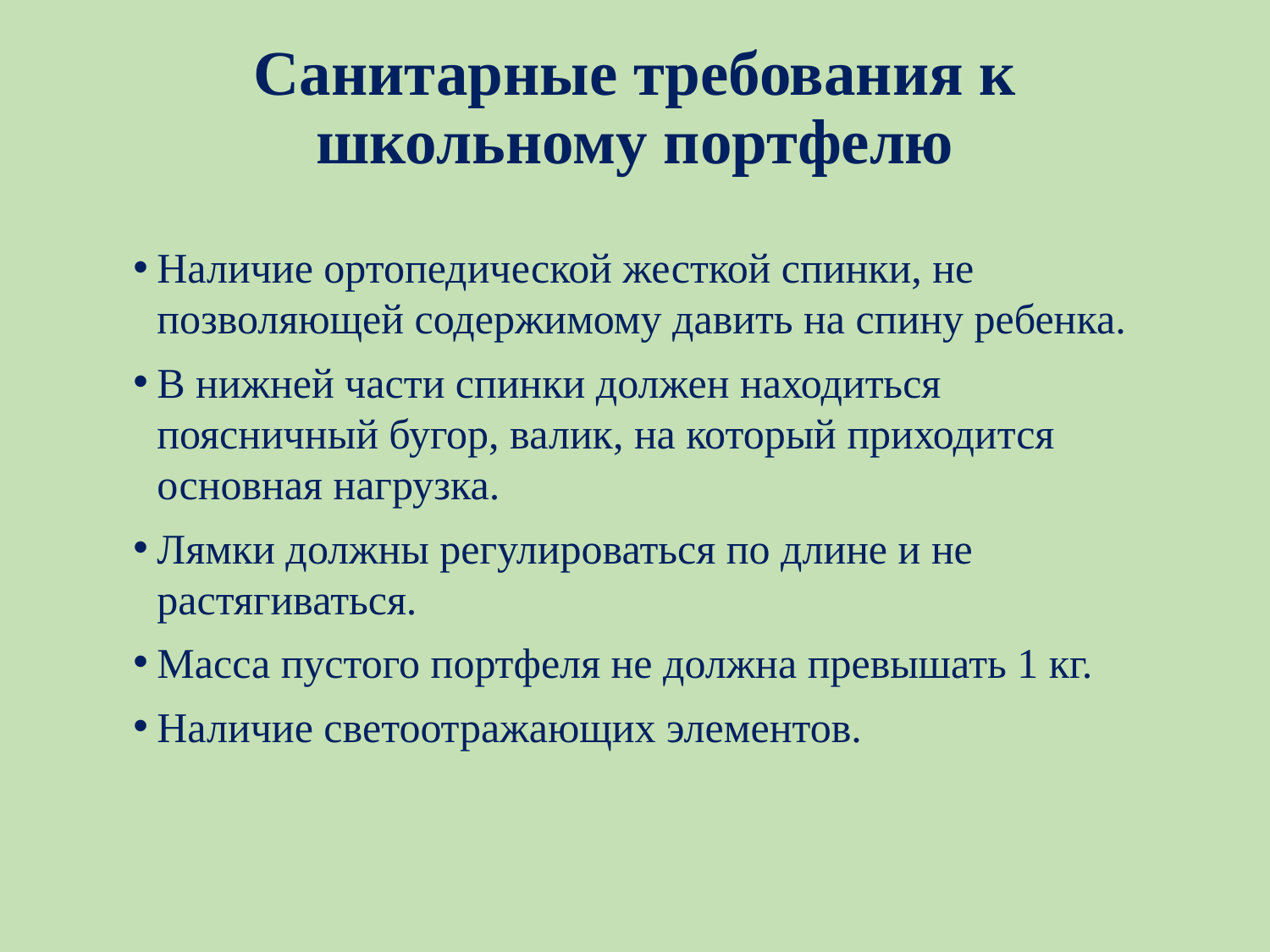

# Санитарные требования к школьному портфелю
Наличие ортопедической жесткой спинки, не позволяющей содержимому давить на спину ребенка.
В нижней части спинки должен находиться поясничный бугор, валик, на который приходится основная нагрузка.
Лямки должны регулироваться по длине и не растягиваться.
Масса пустого портфеля не должна превышать 1 кг.
Наличие светоотражающих элементов.